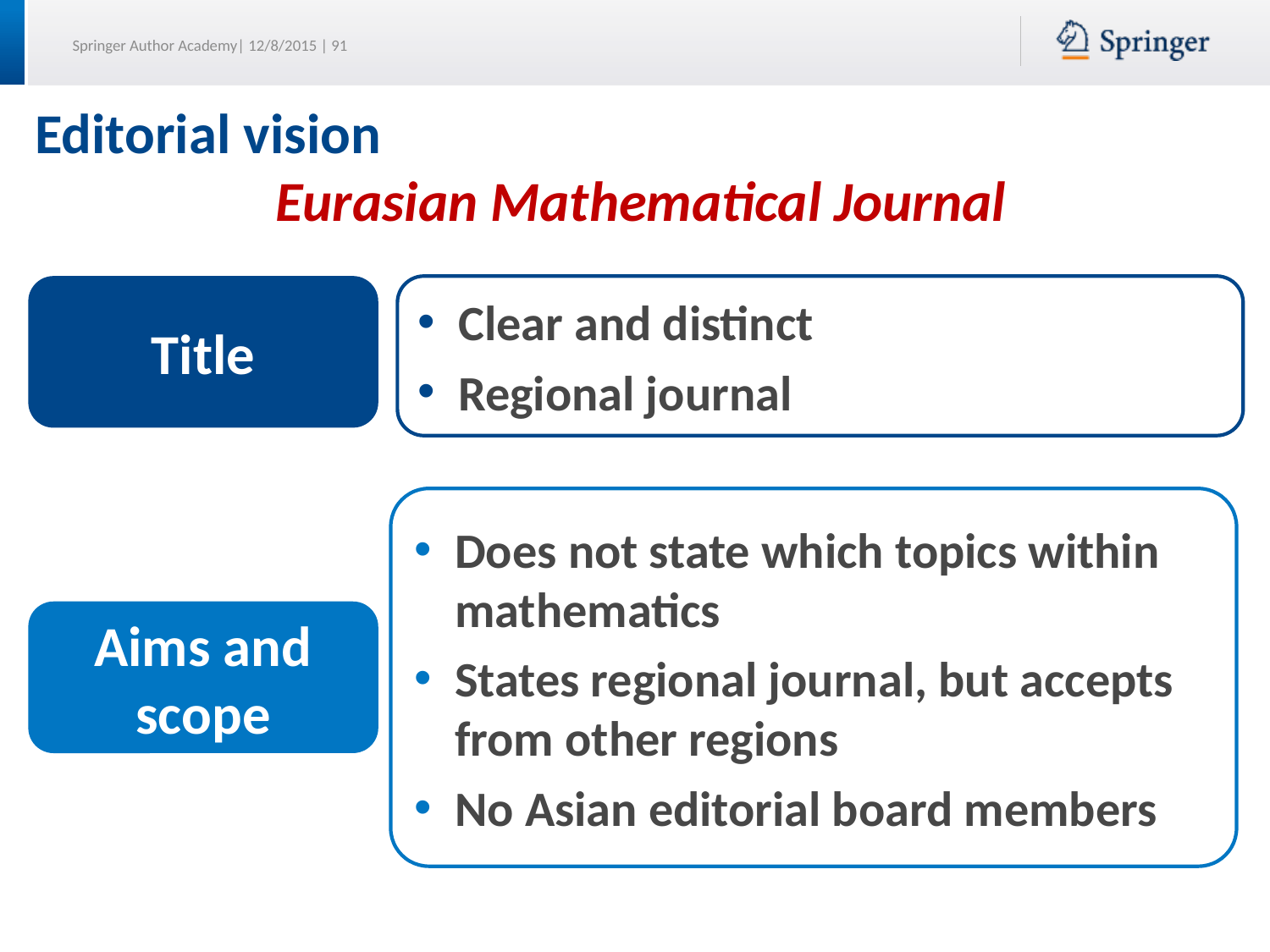

# Editorial vision
Eurasian Mathematical Journal
Title
Clear and distinct
Regional journal
Does not state which topics within mathematics
States regional journal, but accepts from other regions
No Asian editorial board members
Aims and scope